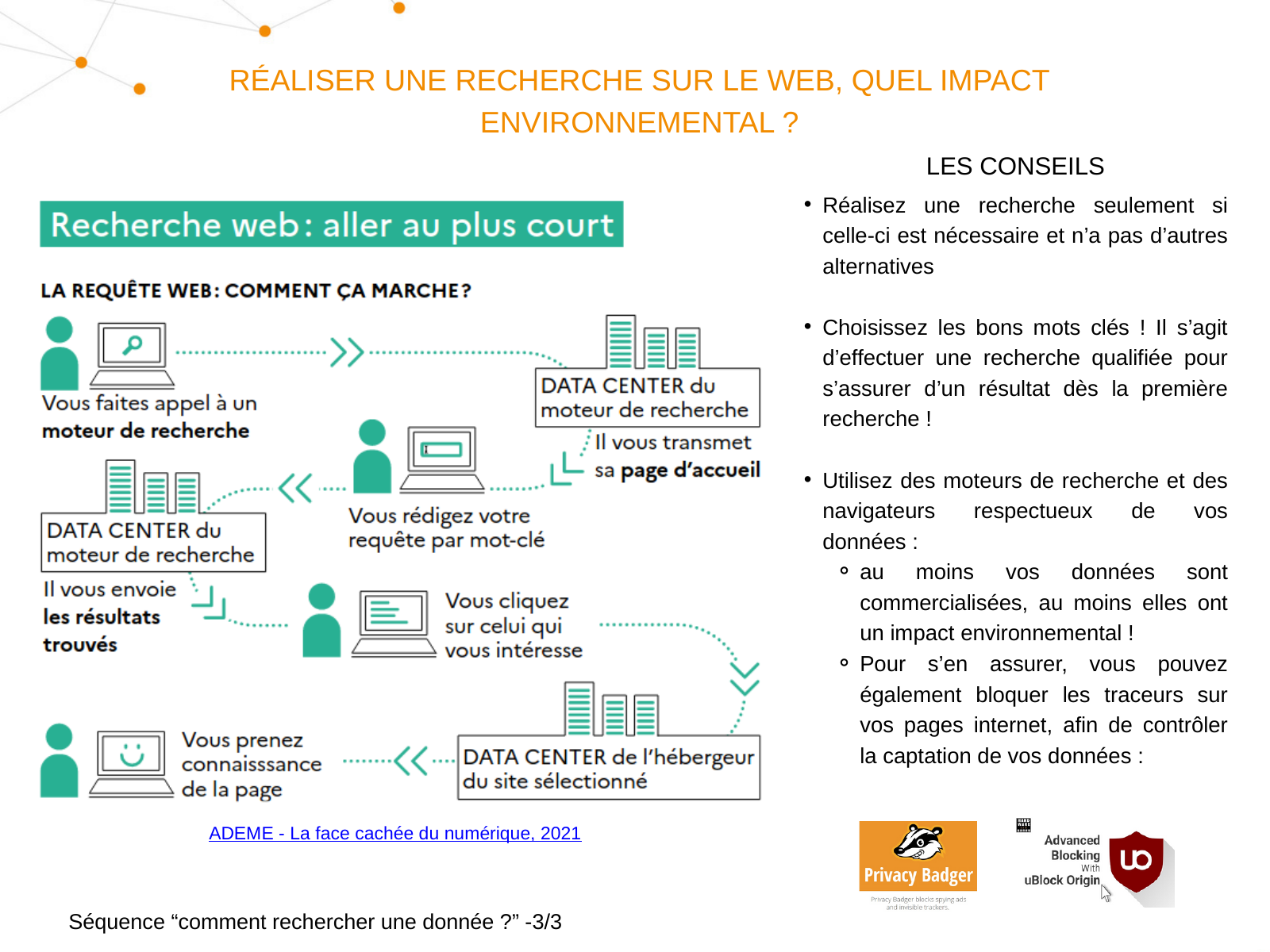

RÉALISER UNE RECHERCHE SUR LE WEB, QUEL IMPACT ENVIRONNEMENTAL ?
LES CONSEILS
Réalisez une recherche seulement si celle-ci est nécessaire et n’a pas d’autres alternatives

Choisissez les bons mots clés ! Il s’agit d’effectuer une recherche qualifiée pour s’assurer d’un résultat dès la première recherche !

Utilisez des moteurs de recherche et des navigateurs respectueux de vos données :
au moins vos données sont commercialisées, au moins elles ont un impact environnemental !
Pour s’en assurer, vous pouvez également bloquer les traceurs sur vos pages internet, afin de contrôler la captation de vos données :

ADEME - La face cachée du numérique, 2021

Séquence “comment rechercher une donnée ?” -3/3